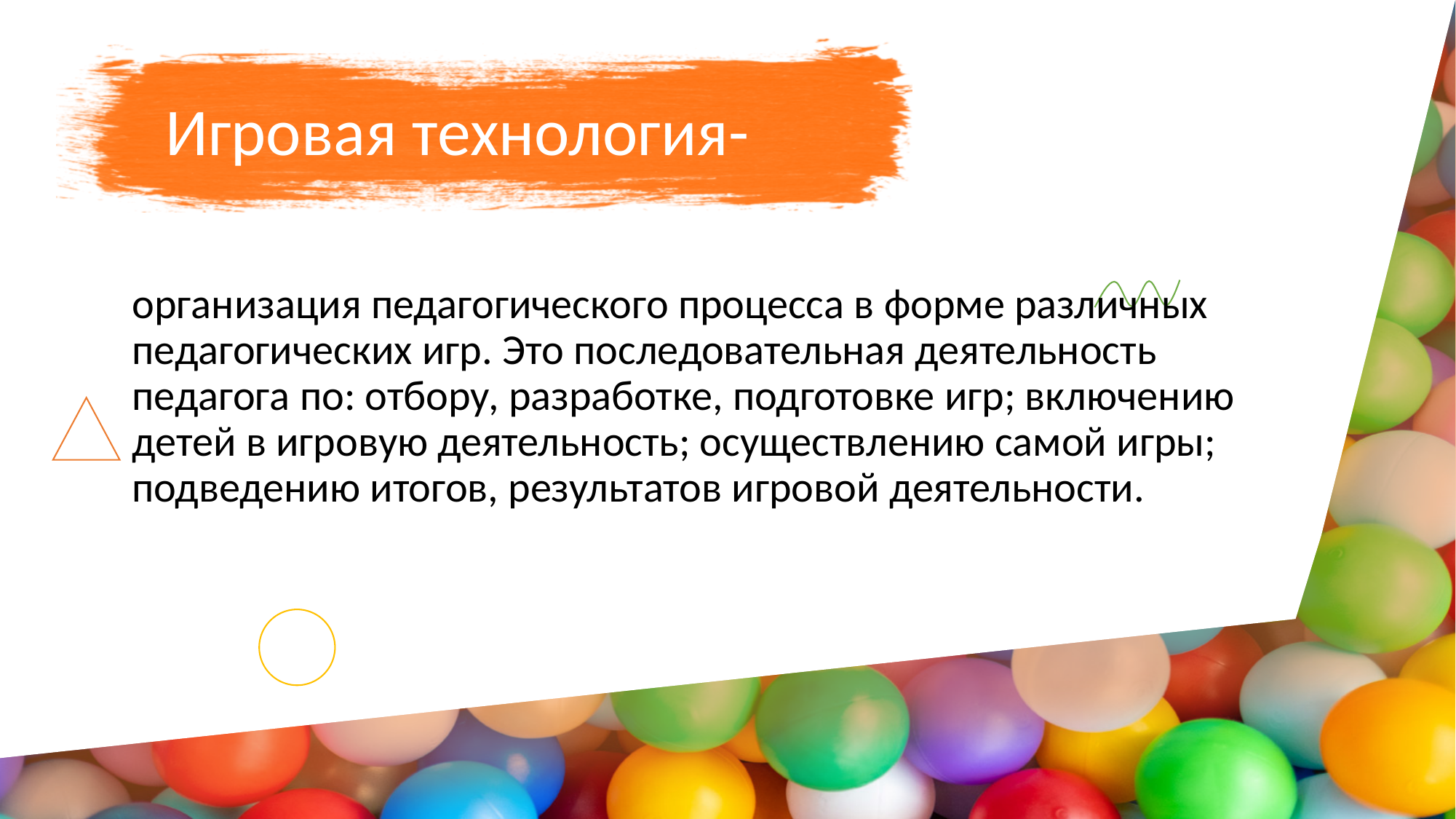

Игровая технология-

# организация педагогического процесса в форме различных педагогических игр. Это последовательная деятельность педагога по: отбору, разработке, подготовке игр; включению детей в игровую деятельность; осуществлению самой игры; подведению итогов, результатов игровой деятельности.